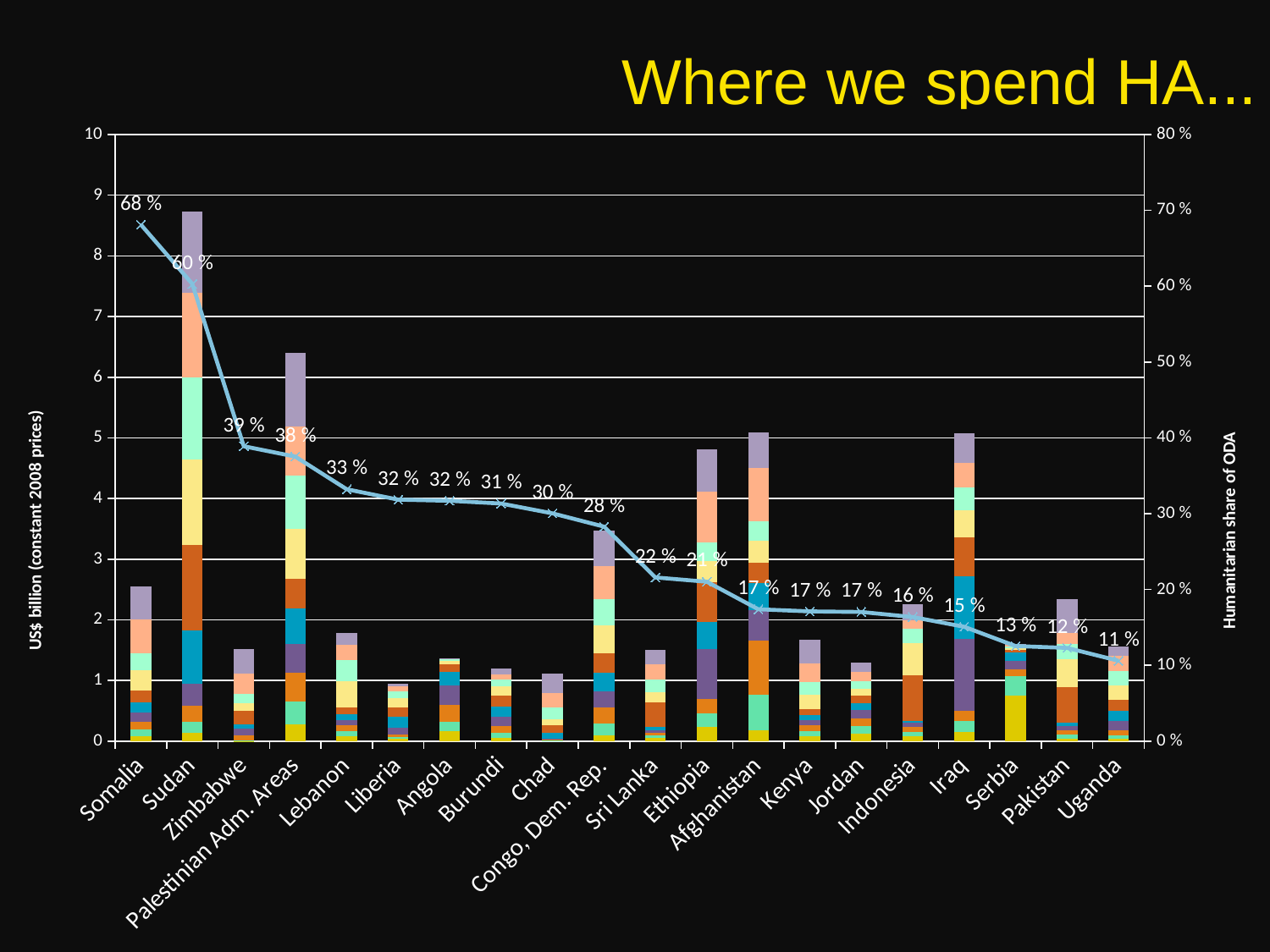

# Where we spend HA...

### Chart

| Category | 2000 | 2001 | 2002 | 2003 | 2004 | 2005 | 2006 | 2007 | 2008 | 2009 | HA%ODA |
|---|---|---|---|---|---|---|---|---|---|---|---|
| Somalia | 0.08610189951886477 | 0.10316665550656239 | 0.13684013465066824 | 0.14386494580937784 | 0.16301472067630998 | 0.19960583773334356 | 0.3306799310405654 | 0.2796297640384169 | 0.5665054439549472 | 0.5416329324880633 | 0.6812316617710377 |
| Sudan | 0.13672437889399094 | 0.17994703636456783 | 0.2680963063054038 | 0.3683224296903259 | 0.8730633457552806 | 1.4123165160353999 | 1.4045336350199134 | 1.3505748672955575 | 1.3998912139091533 | 1.3321672179670399 | 0.6030010986076136 |
| Zimbabwe | 0.004720000000000012 | 0.007705214753331773 | 0.088433686374214 | 0.10112676498978823 | 0.07408135169134043 | 0.22227619866513196 | 0.12397510157736052 | 0.1641189102955577 | 0.3334778135578882 | 0.39798909035739105 | 0.388919982541566 |
| Palestinian Adm. Areas | 0.276795234166688 | 0.37260374051978584 | 0.481411053741481 | 0.47689182878360337 | 0.5768070564133317 | 0.4913100000000036 | 0.8234081270081838 | 0.8855336654820187 | 0.7990828890097466 | 1.219313229360893 | 0.3753568865712387 |
| Lebanon | 0.08060000000000023 | 0.08884000000000027 | 0.09308000000000007 | 0.08394000000000003 | 0.09384000000000053 | 0.11380000000000012 | 0.4322100000000003 | 0.3449662480000019 | 0.2544285820000032 | 0.19793000000000127 | 0.3322327726067917 |
| Liberia | 0.04140629418677713 | 0.024820909757739956 | 0.050341110680172746 | 0.10913994238084512 | 0.17705252673872662 | 0.15004000000000162 | 0.15090284402845824 | 0.11155712064962596 | 0.09134311913023493 | 0.04473012186403975 | 0.31856931537223165 |
| Angola | 0.16464237069029852 | 0.15149909652952512 | 0.2839797368311832 | 0.3173797503169974 | 0.22053970172179713 | 0.1239680416112758 | 0.05938926276627347 | 0.028745064885441436 | 0.011134770220340763 | 0.0069003236093202955 | 0.31701757716622764 |
| Burundi | 0.059769647132980816 | 0.08179921318669105 | 0.10752597737479502 | 0.154502989438142 | 0.16951854409667302 | 0.17536771528719974 | 0.1564753050137384 | 0.11195547884402146 | 0.08848860946664622 | 0.09071283205640027 | 0.31339264644239195 |
| Chad | 0.00851175392368467 | 0.010289692389890434 | 0.004132386795261218 | 0.011481380163161843 | 0.09891829227783391 | 0.1247088850119441 | 0.10917678178132205 | 0.18698981727792896 | 0.24432448973676363 | 0.3218331089320199 | 0.3004380638516499 |
| Congo, Dem. Rep. | 0.0994779548859566 | 0.1942100204077296 | 0.2696311910827297 | 0.26362103306690476 | 0.2984163067642304 | 0.32188076748698286 | 0.45577756951815435 | 0.4334298864259791 | 0.5485160141817506 | 0.5853148729285148 | 0.2829648789992311 |
| Sri Lanka | 0.047086366274853526 | 0.0429528307620459 | 0.05028301850203373 | 0.041003317328012504 | 0.05000630676422643 | 0.40739284369912937 | 0.1685858185073614 | 0.21612269713834753 | 0.24657692220268917 | 0.23899024232270175 | 0.21587586547051288 |
| Ethiopia | 0.2353669790979857 | 0.2220131122269786 | 0.24314034238351073 | 0.8134120633876796 | 0.4447751402671792 | 0.6577058328121821 | 0.3557928448984239 | 0.3039084337740429 | 0.8403038853617624 | 0.6928822782396331 | 0.2102443172208303 |
| Afghanistan | 0.1739855070586732 | 0.5941764169528386 | 0.8899512037842766 | 0.5081652352864786 | 0.44613562954709685 | 0.32952000000000414 | 0.3591664595139021 | 0.3279272857270057 | 0.8707095435802557 | 0.5924361547659257 | 0.17395027679139377 |
| Kenya | 0.07765954491608541 | 0.09167461889296356 | 0.09625575231060822 | 0.078204719443689 | 0.09256808385385751 | 0.08631666979935974 | 0.2498718966296971 | 0.198348247565017 | 0.3061228658662843 | 0.4009731190266134 | 0.17114352516868717 |
| Jordan | 0.12074015742562194 | 0.1283602061212834 | 0.12620746316194864 | 0.13932800246986446 | 0.1120747206763106 | 0.12135807561523242 | 0.1194848007538438 | 0.12398108520902294 | 0.15079368715578964 | 0.15420366768220198 | 0.17038734949655324 |
| Indonesia | 0.07586943591765932 | 0.08195017159309129 | 0.07465404608906967 | 0.06588787213610232 | 0.03384756005099941 | 0.7580510356455011 | 0.525684458623469 | 0.24374145496404817 | 0.13740196945402341 | 0.26498858827610106 | 0.1636779396633527 |
| Iraq | 0.1498692824355201 | 0.18662550614722323 | 0.15735961951185998 | 1.1884238962822162 | 1.0314060405876238 | 0.6487000000000072 | 0.4414462592559714 | 0.3843279784460739 | 0.39475871876488666 | 0.497258058935527 | 0.15088691595315332 |
| Serbia | 0.7539608212004026 | 0.31904248757587217 | 0.1151451333053781 | 0.13432 | 0.13797368162093243 | 0.04376000000000043 | 0.03257000000000022 | 0.029500000000000002 | 0.02179000000000001 | 0.016930000000000126 | 0.12545508949193962 |
| Pakistan | 0.035237187475255914 | 0.0811266900347547 | 0.06912742699654045 | 0.06765947455401893 | 0.0565137017861129 | 0.5764624138708806 | 0.46503581560123874 | 0.24771324313534746 | 0.1782730798060355 | 0.5589458810675975 | 0.12299884452797274 |
| Uganda | 0.036764743591452285 | 0.06056839289306552 | 0.08203235870159473 | 0.1481242228072849 | 0.17054538047117976 | 0.18610000000000004 | 0.2404214133397085 | 0.23300573273616287 | 0.24405200307430244 | 0.1591567116695621 | 0.10604843063233488 |